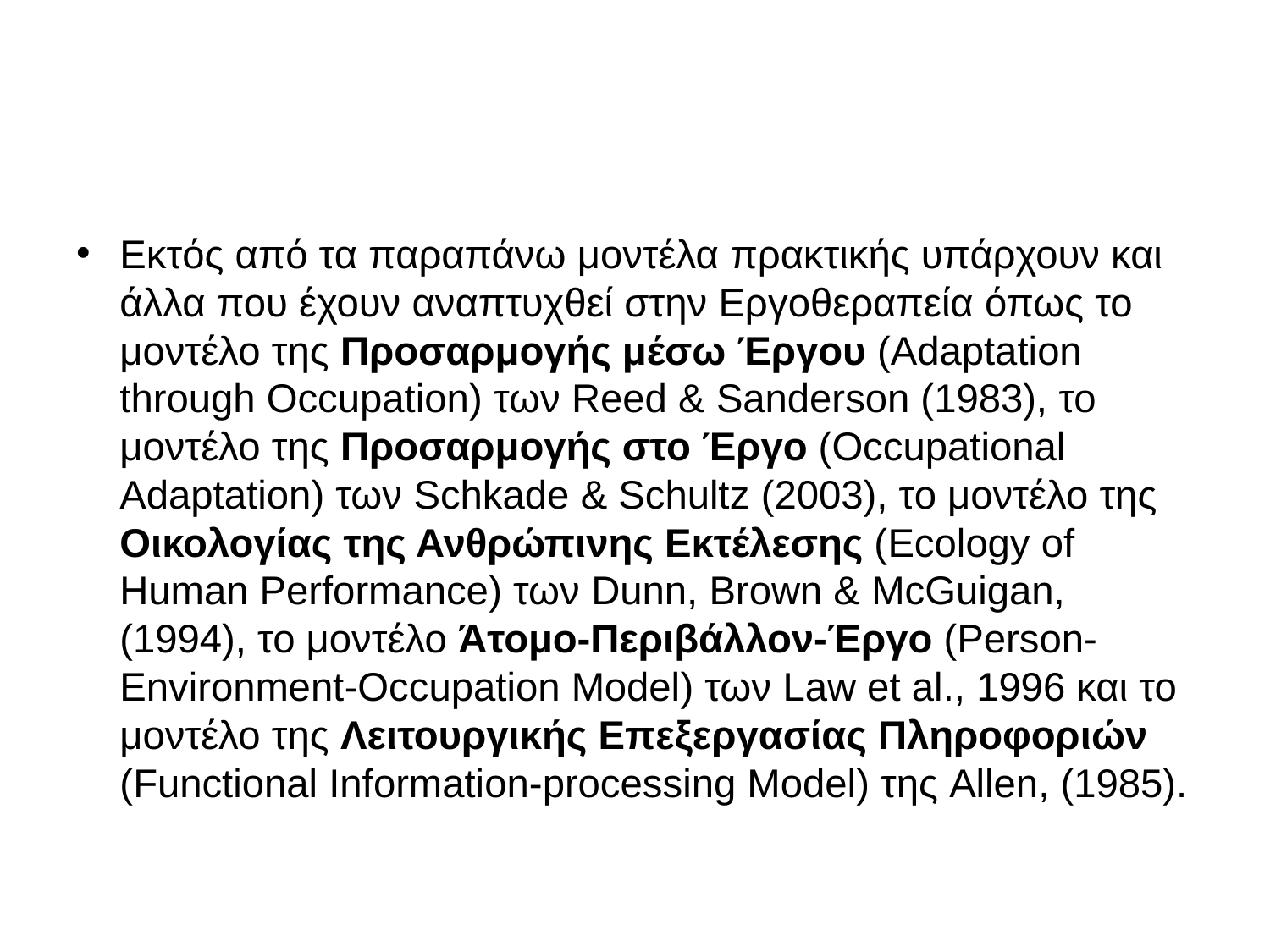

#
Εκτός από τα παραπάνω μοντέλα πρακτικής υπάρχουν και άλλα που έχουν αναπτυχθεί στην Εργοθεραπεία όπως το μοντέλο της Προσαρμογής μέσω Έργου (Adaptation through Occupation) των Reed & Sanderson (1983), το μοντέλο της Προσαρμογής στο Έργο (Occupational Adaptation) των Schkade & Schultz (2003), το μοντέλο της Οικολογίας της Ανθρώπινης Εκτέλεσης (Ecology of Human Performance) των Dunn, Brown & McGuigan, (1994), το μοντέλο Άτομο-Περιβάλλον-Έργο (Person-Environment-Occupation Model) των Law et al., 1996 και το μοντέλο της Λειτουργικής Επεξεργασίας Πληροφοριών (Functional Information-processing Model) της Allen, (1985).